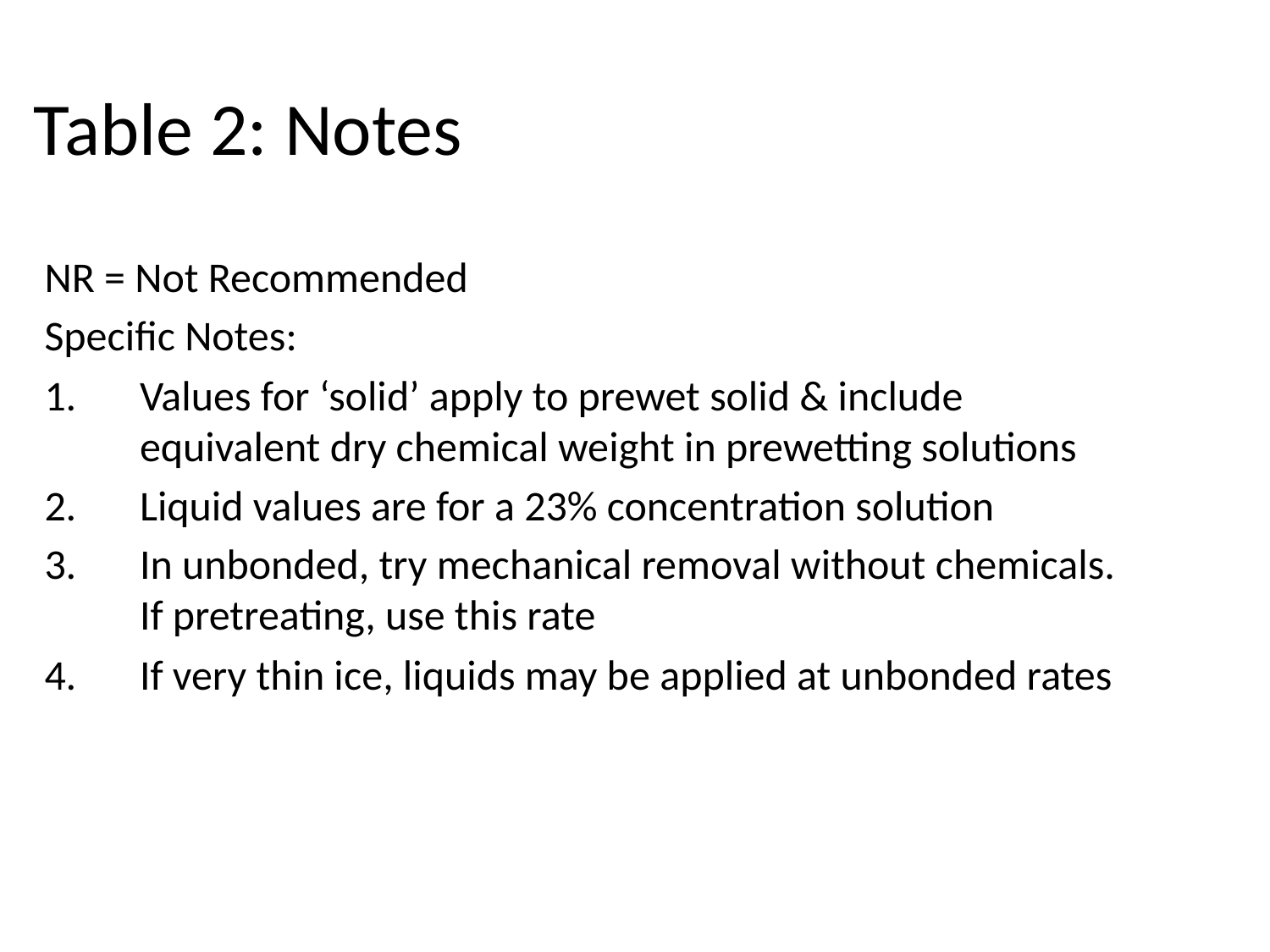

Table 2: Notes
NR = Not Recommended
Specific Notes:
Values for ‘solid’ apply to prewet solid & include equivalent dry chemical weight in prewetting solutions
Liquid values are for a 23% concentration solution
In unbonded, try mechanical removal without chemicals. If pretreating, use this rate
If very thin ice, liquids may be applied at unbonded rates